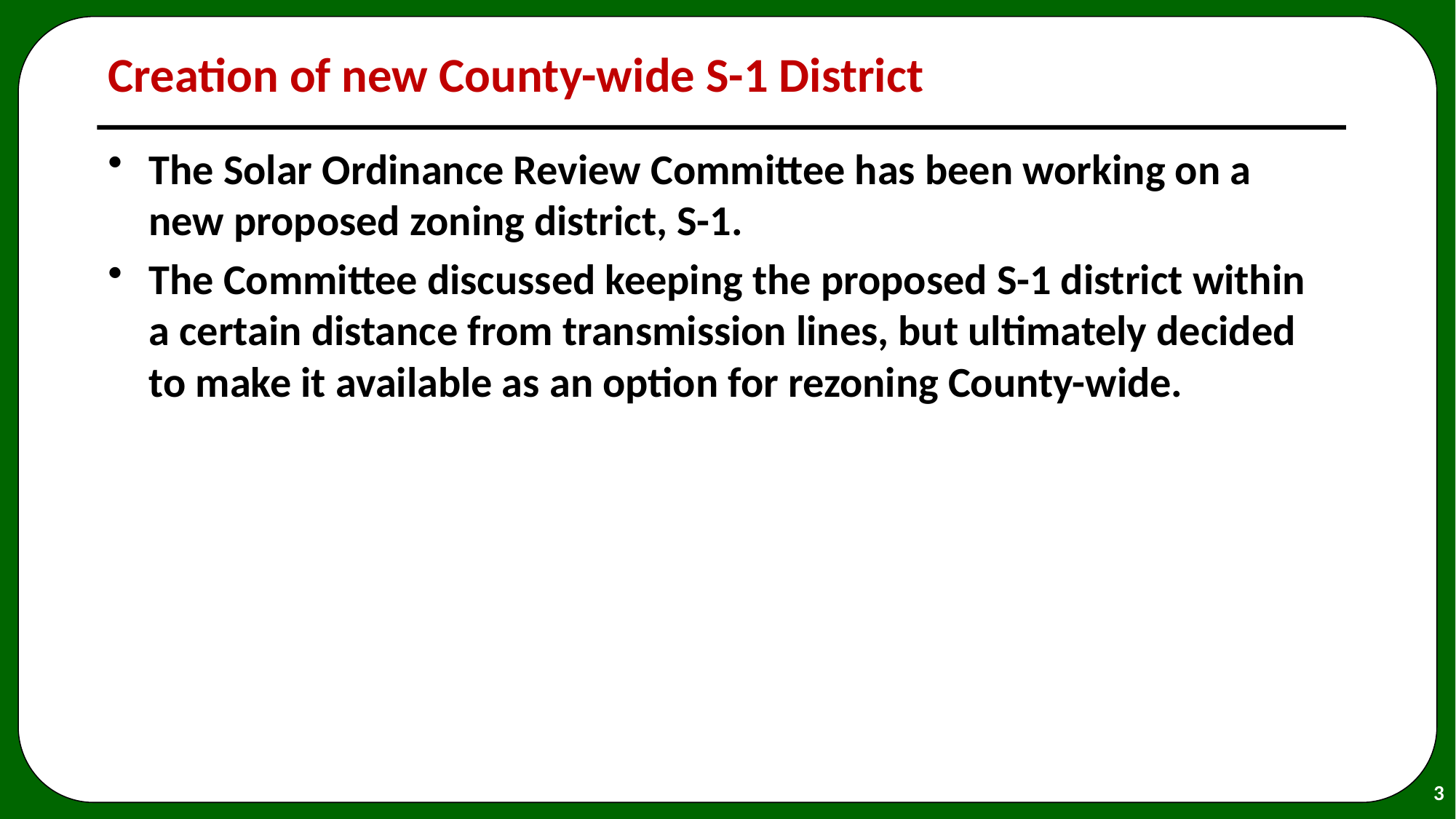

# Creation of new County-wide S-1 District
The Solar Ordinance Review Committee has been working on a new proposed zoning district, S-1.
The Committee discussed keeping the proposed S-1 district within a certain distance from transmission lines, but ultimately decided to make it available as an option for rezoning County-wide.
3